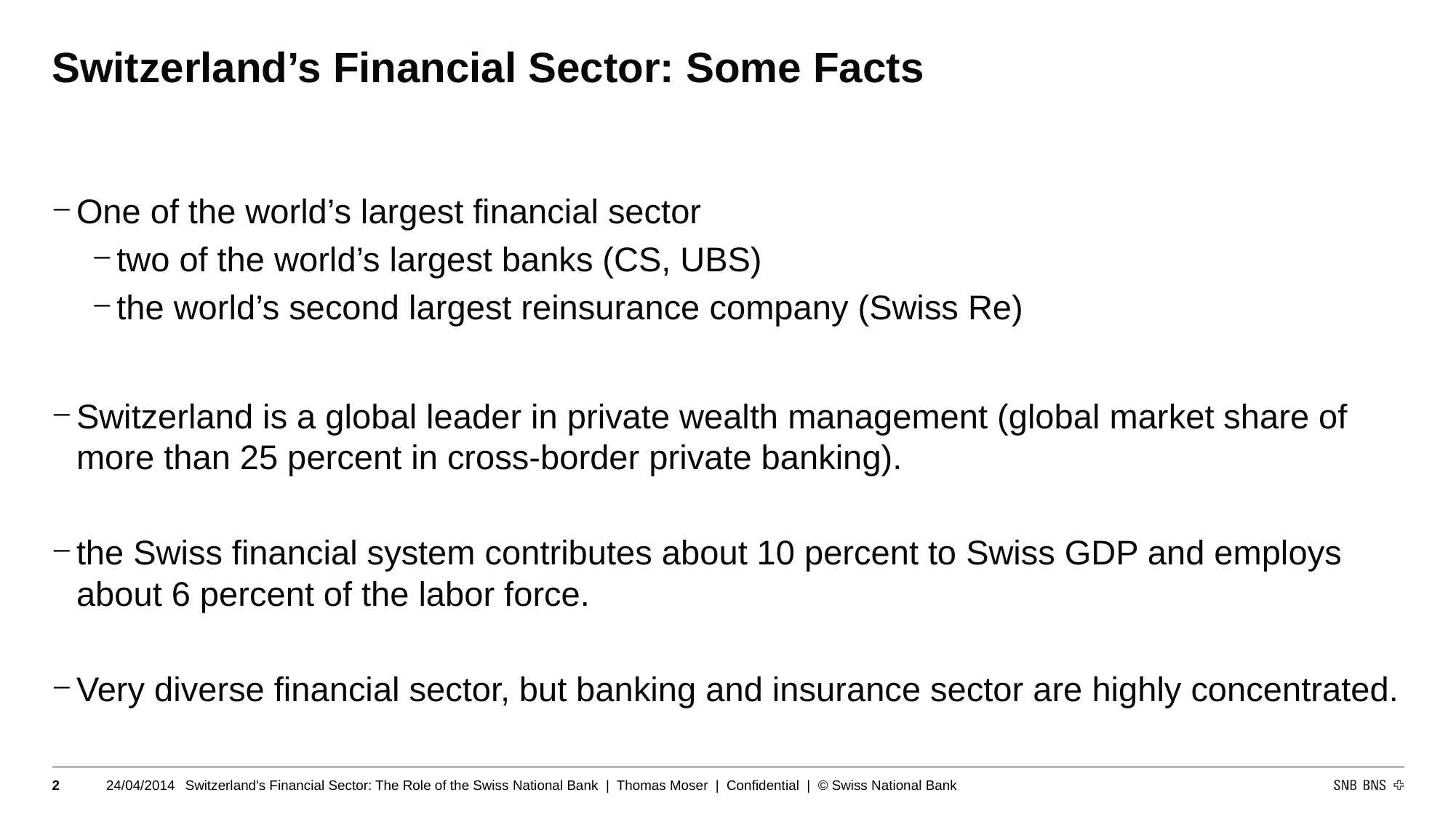

# Switzerland’s Financial Sector: Some Facts
One of the world’s largest financial sector
two of the world’s largest banks (CS, UBS)
the world’s second largest reinsurance company (Swiss Re)

Switzerland is a global leader in private wealth management (global market share of more than 25 percent in cross-border private banking).

the Swiss financial system contributes about 10 percent to Swiss GDP and employs about 6 percent of the labor force.

Very diverse financial sector, but banking and insurance sector are highly concentrated.
2
24/04/2014
Switzerland's Financial Sector: The Role of the Swiss National Bank  |  Thomas Moser  |  Confidential  |  © Swiss National Bank